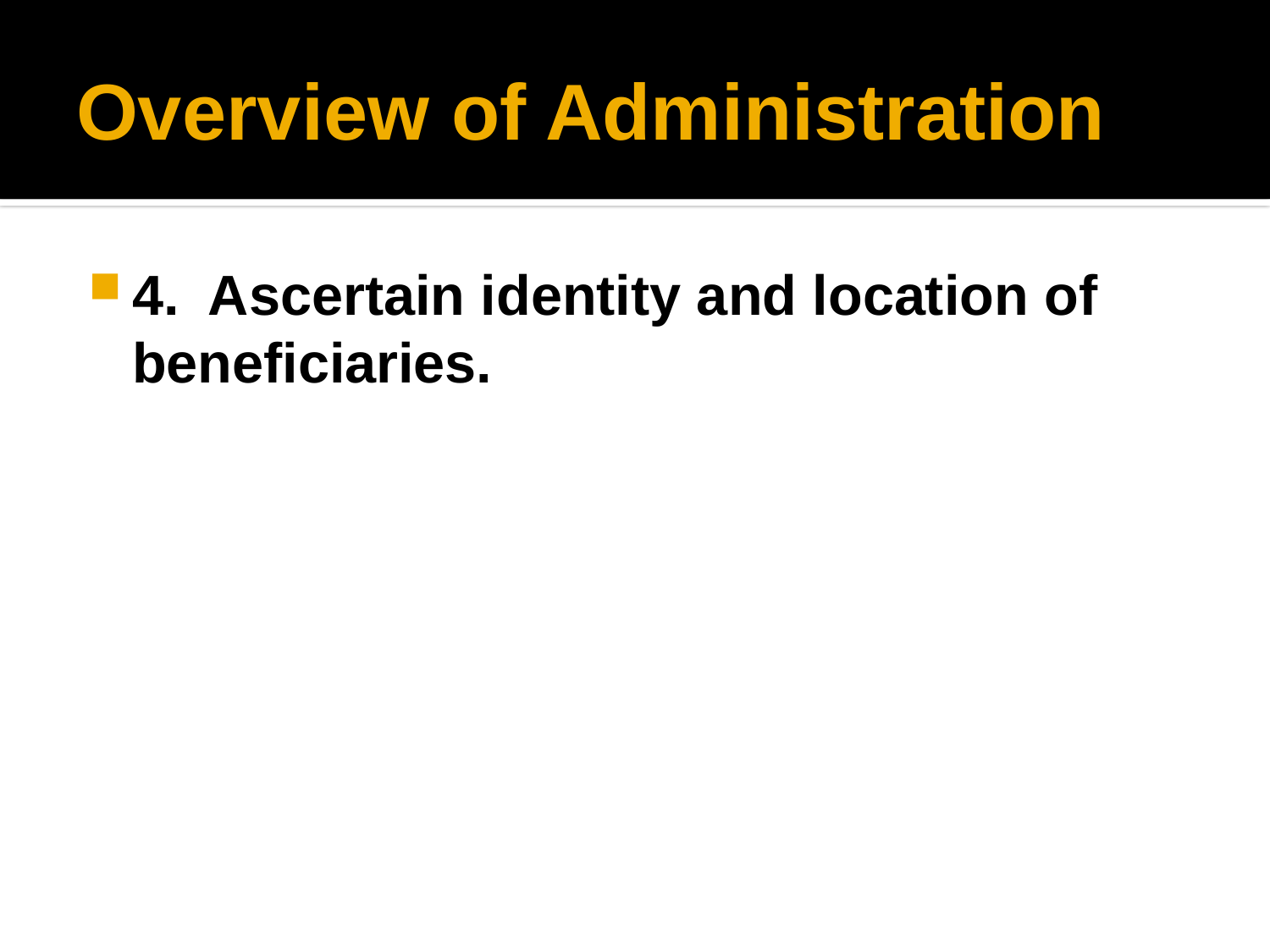

# Overview of Administration
4.  Ascertain identity and location of beneficiaries.